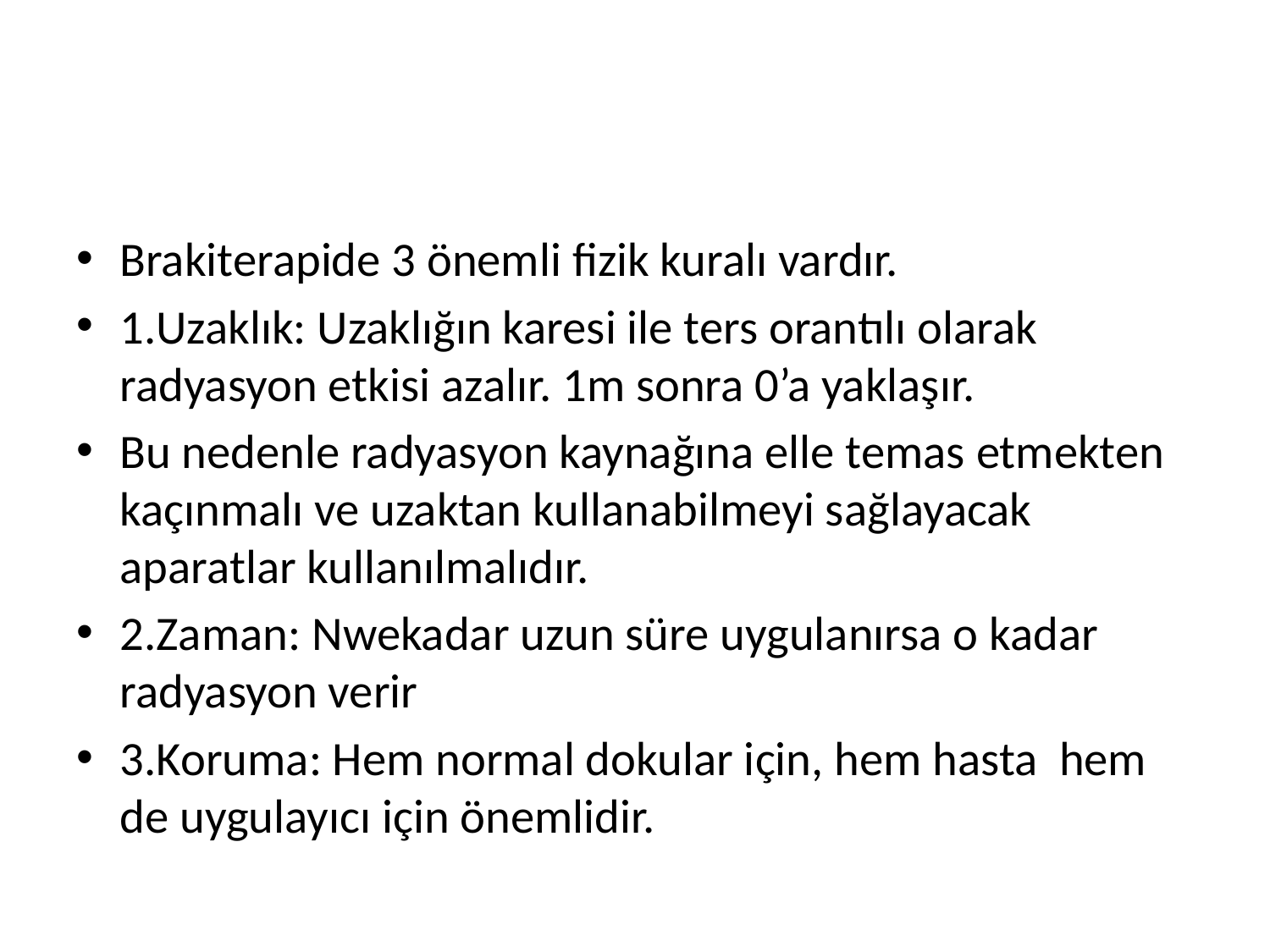

#
Brakiterapide 3 önemli fizik kuralı vardır.
1.Uzaklık: Uzaklığın karesi ile ters orantılı olarak radyasyon etkisi azalır. 1m sonra 0’a yaklaşır.
Bu nedenle radyasyon kaynağına elle temas etmekten kaçınmalı ve uzaktan kullanabilmeyi sağlayacak aparatlar kullanılmalıdır.
2.Zaman: Nwekadar uzun süre uygulanırsa o kadar radyasyon verir
3.Koruma: Hem normal dokular için, hem hasta  hem de uygulayıcı için önemlidir.